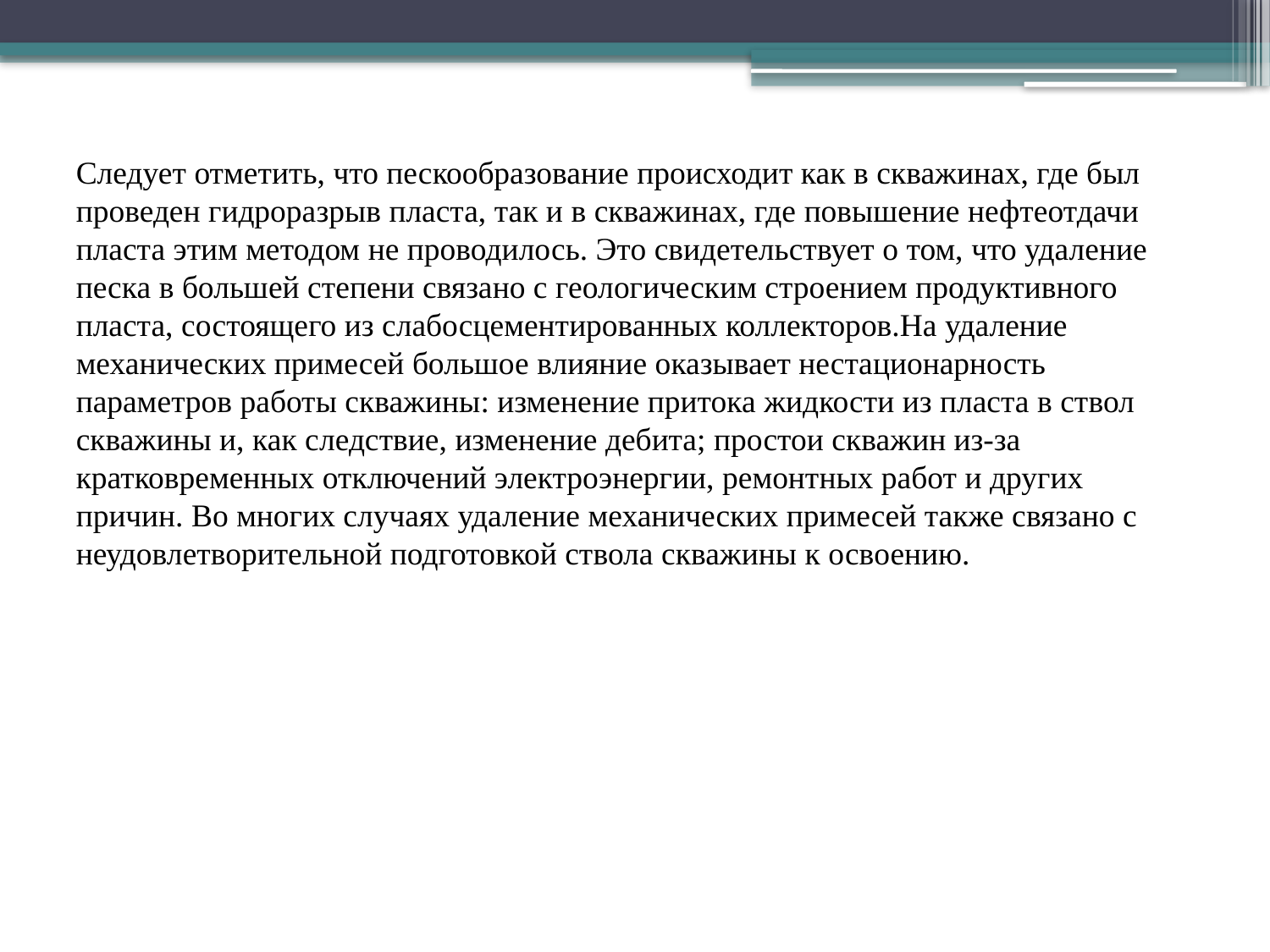

Следует отметить, что пескообразование происходит как в скважинах, где был проведен гидроразрыв пласта, так и в скважинах, где повышение нефтеотдачи пласта этим методом не проводилось. Это свидетельствует о том, что удаление песка в большей степени связано с геологическим строением продуктивного пласта, состоящего из слабосцементированных коллекторов.На удаление механических примесей большое влияние оказывает нестационарность параметров работы скважины: изменение притока жидкости из пласта в ствол скважины и, как следствие, изменение дебита; простои скважин из-за кратковременных отключений электроэнергии, ремонтных работ и других причин. Во многих случаях удаление механических примесей также связано с неудовлетворительной подготовкой ствола скважины к освоению.